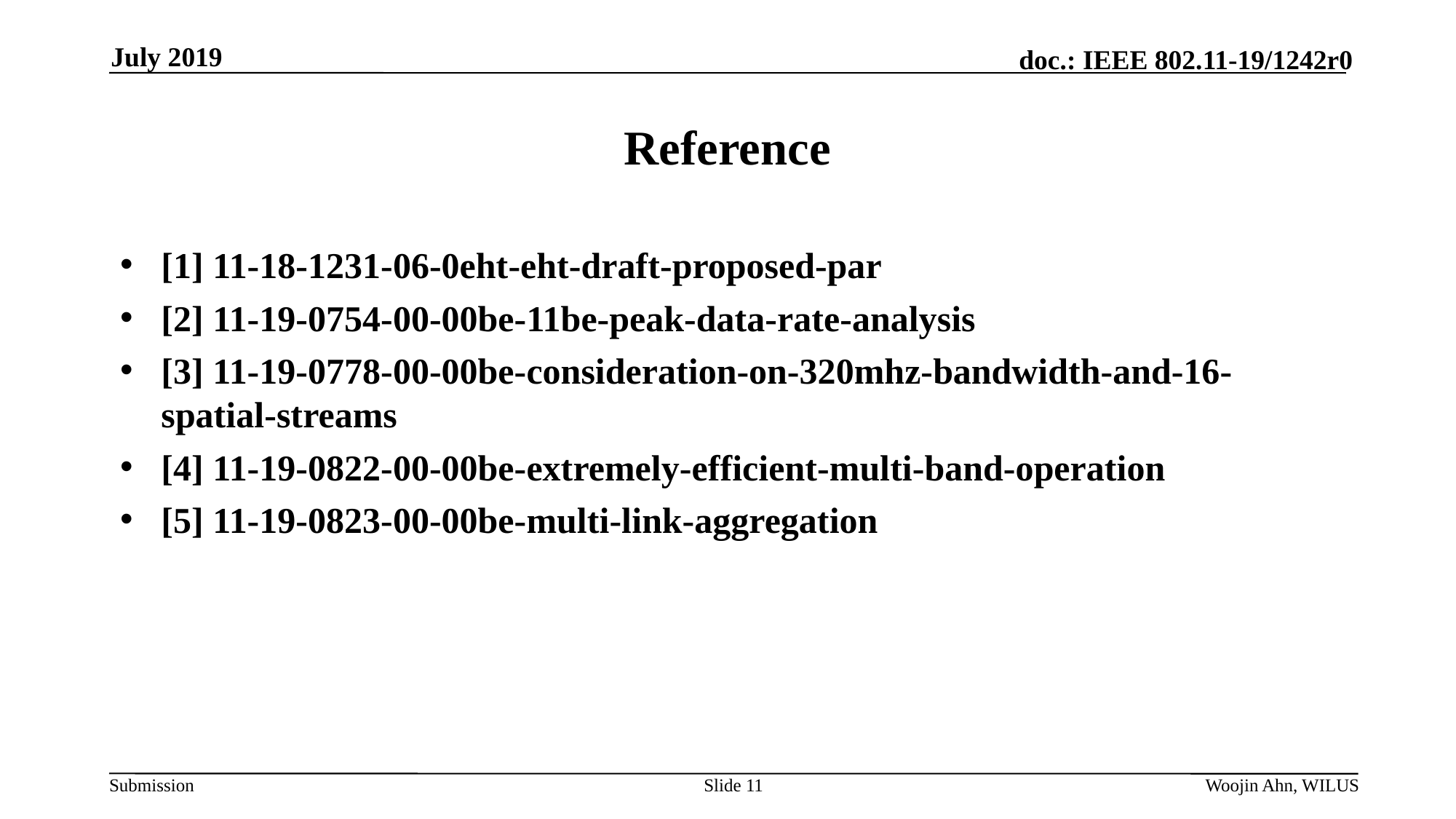

July 2019
# Reference
[1] 11-18-1231-06-0eht-eht-draft-proposed-par
[2] 11-19-0754-00-00be-11be-peak-data-rate-analysis
[3] 11-19-0778-00-00be-consideration-on-320mhz-bandwidth-and-16-spatial-streams
[4] 11-19-0822-00-00be-extremely-efficient-multi-band-operation
[5] 11-19-0823-00-00be-multi-link-aggregation

Slide 11
Woojin Ahn, WILUS